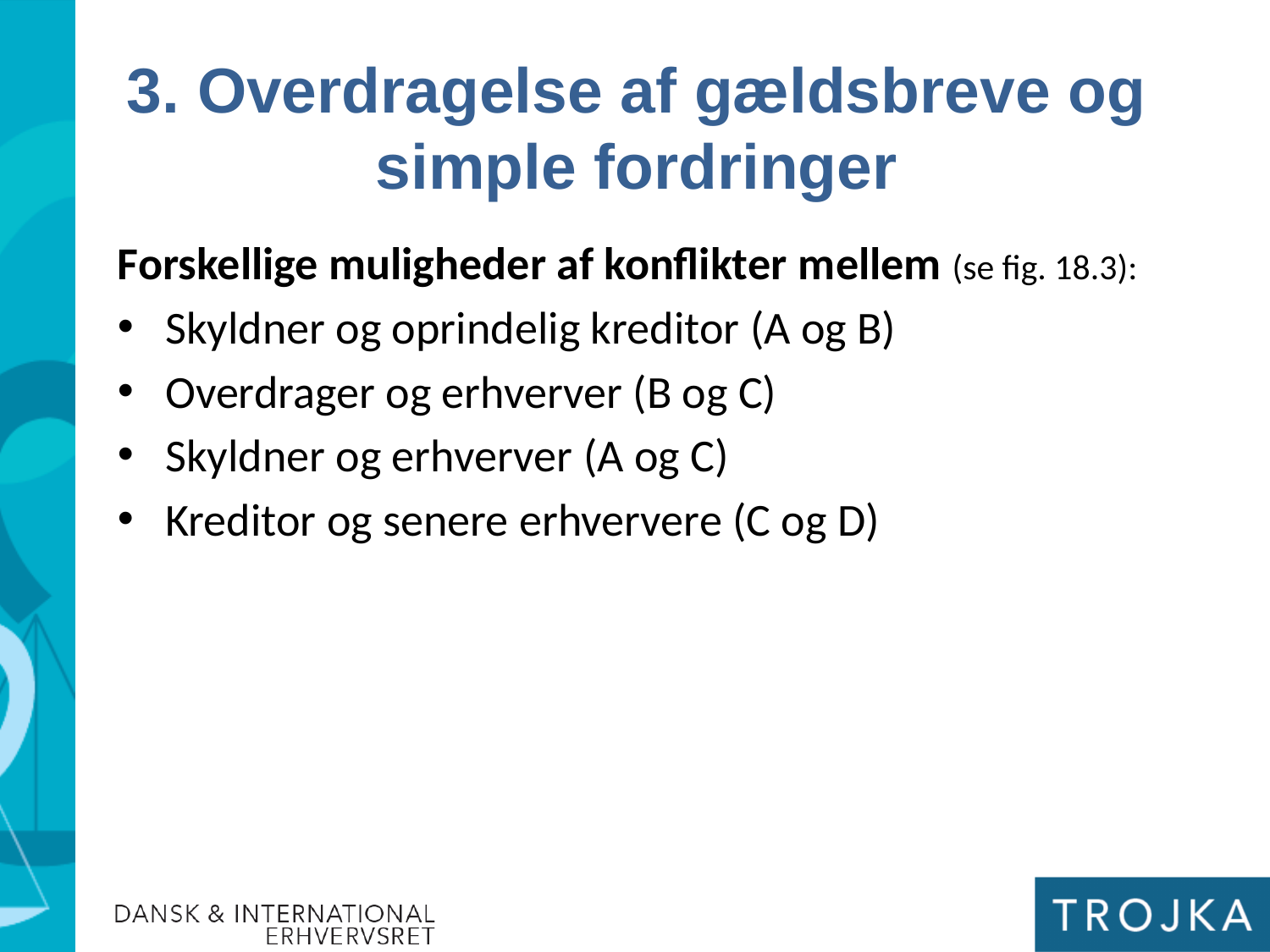

3. Overdragelse af gældsbreve og simple fordringer
Forskellige muligheder af konflikter mellem (se fig. 18.3):
Skyldner og oprindelig kreditor (A og B)
Overdrager og erhverver (B og C)
Skyldner og erhverver (A og C)
Kreditor og senere erhververe (C og D)